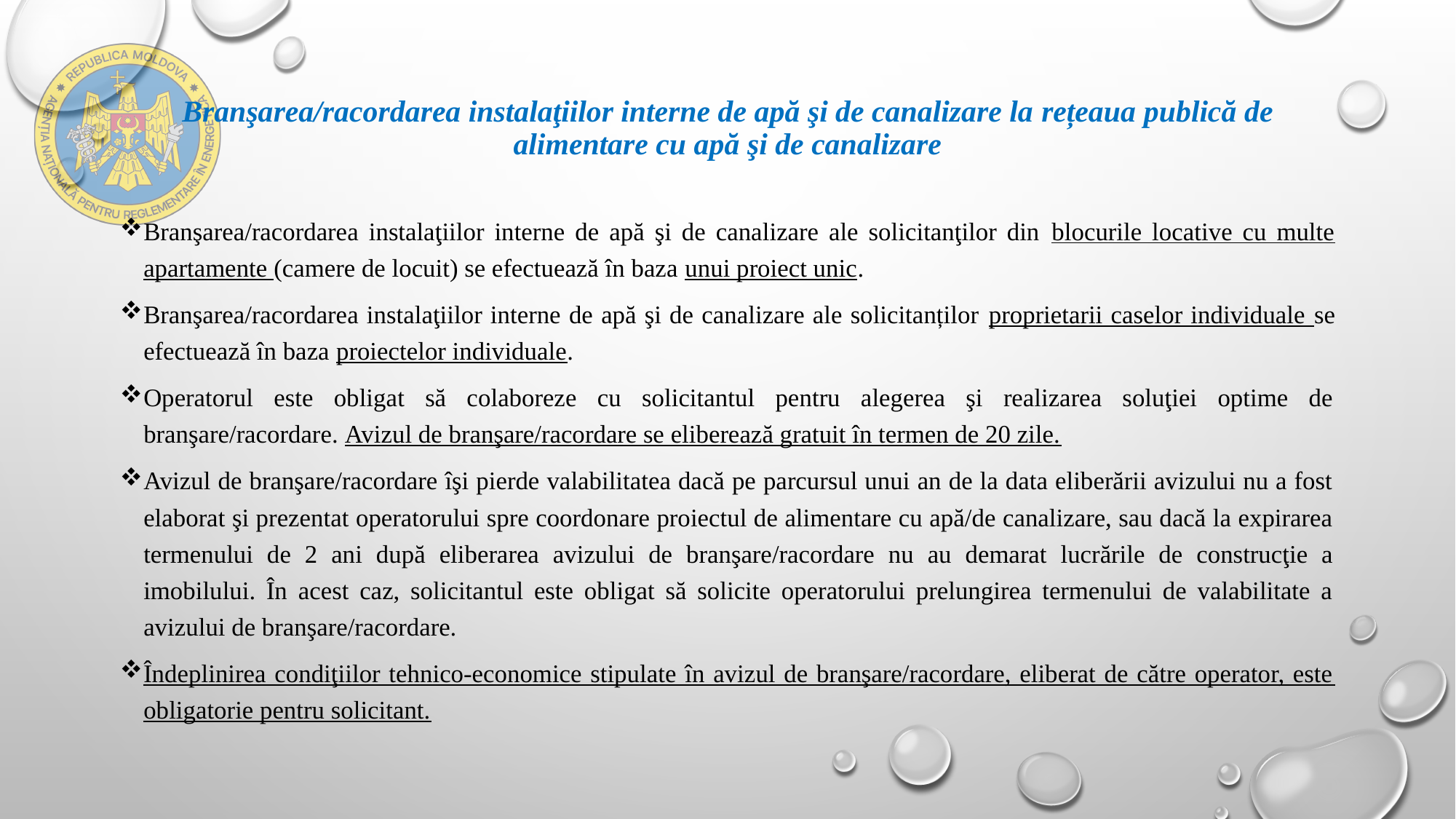

# Branşarea/racordarea instalaţiilor interne de apă şi de canalizare la rețeaua publică de alimentare cu apă şi de canalizare
Branşarea/racordarea instalaţiilor interne de apă şi de canalizare ale solicitanţilor din blocurile locative cu multe apartamente (camere de locuit) se efectuează în baza unui proiect unic.
Branşarea/racordarea instalaţiilor interne de apă şi de canalizare ale solicitanților proprietarii caselor individuale se efectuează în baza proiectelor individuale.
Operatorul este obligat să colaboreze cu solicitantul pentru alegerea şi realizarea soluţiei optime de branşare/racordare. Avizul de branşare/racordare se eliberează gratuit în termen de 20 zile.
Avizul de branşare/racordare îşi pierde valabilitatea dacă pe parcursul unui an de la data eliberării avizului nu a fost elaborat şi prezentat operatorului spre coordonare proiectul de alimentare cu apă/de canalizare, sau dacă la expirarea termenului de 2 ani după eliberarea avizului de branşare/racordare nu au demarat lucrările de construcţie a imobilului. În acest caz, solicitantul este obligat să solicite operatorului prelungirea termenului de valabilitate a avizului de branşare/racordare.
Îndeplinirea condiţiilor tehnico-economice stipulate în avizul de branşare/racordare, eliberat de către operator, este obligatorie pentru solicitant.